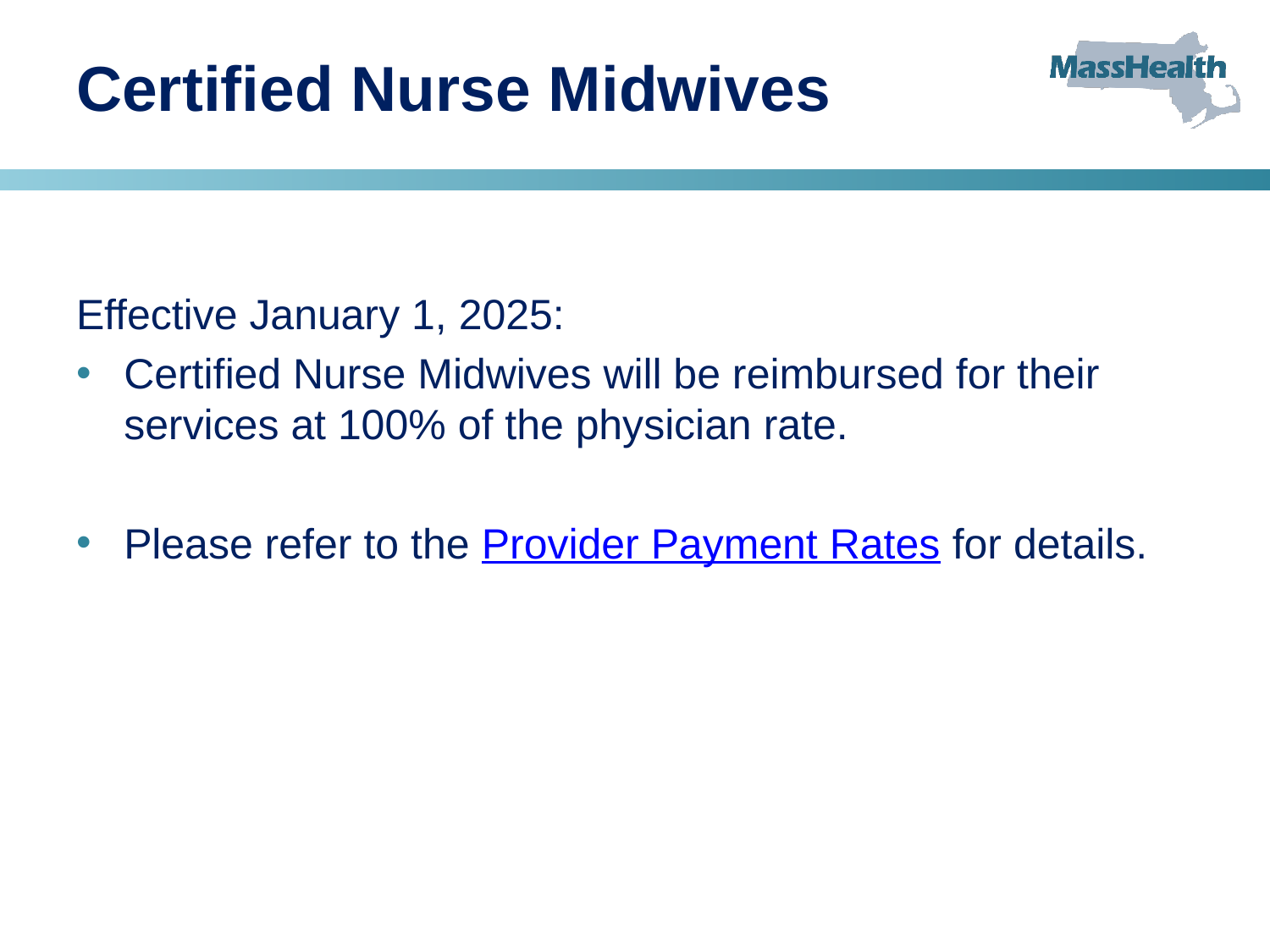

# Certified Nurse Midwives

Effective January 1, 2025:
Certified Nurse Midwives will be reimbursed for their services at 100% of the physician rate.

Please refer to the Provider Payment Rates for details.